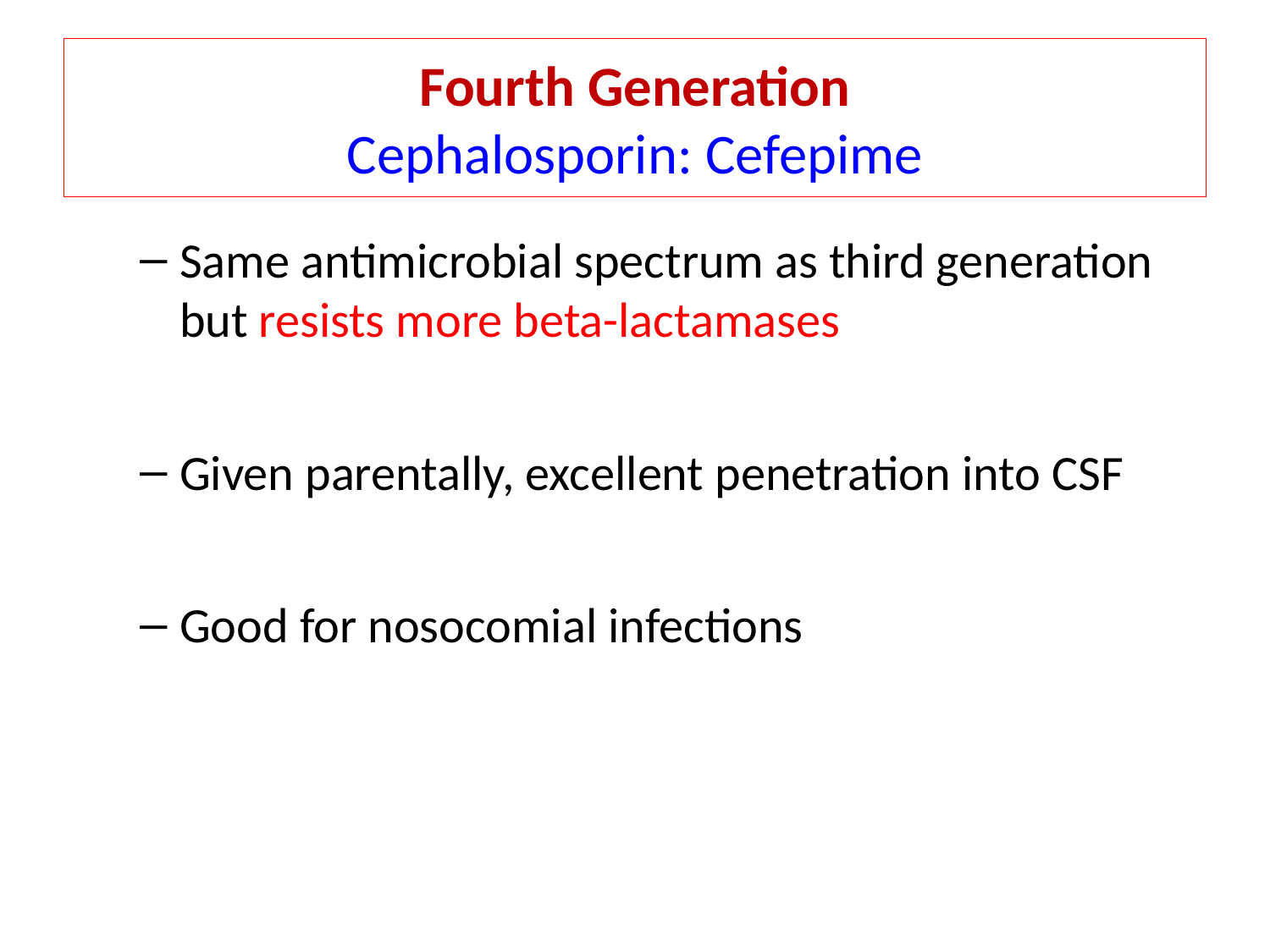

Fourth Generation
Cephalosporin: Cefepime
Same antimicrobial spectrum as third generation but resists more beta-lactamases

Given parentally, excellent penetration into CSF

Good for nosocomial infections